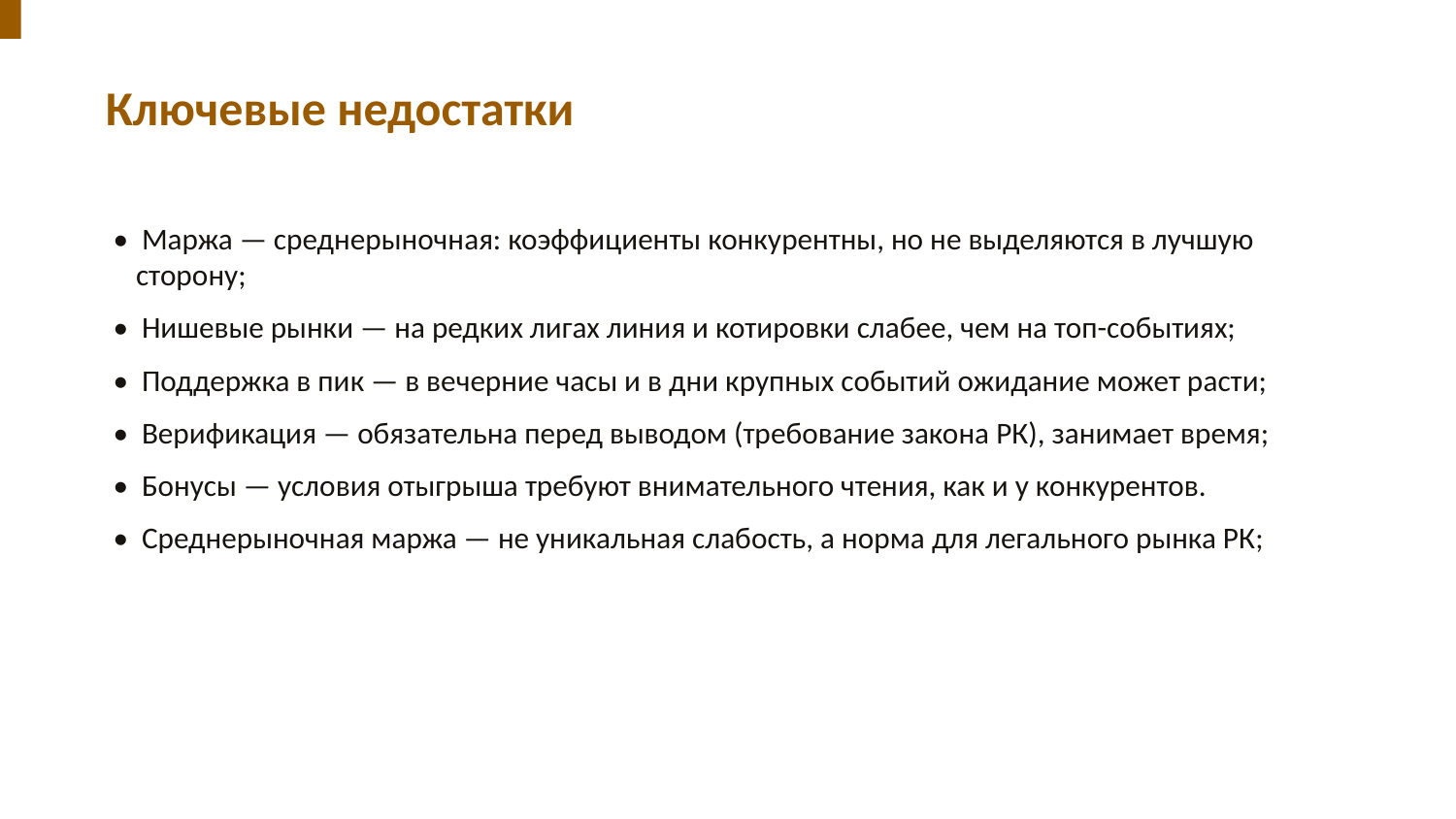

Ключевые недостатки
•  Маржа — среднерыночная: коэффициенты конкурентны, но не выделяются в лучшую сторону;
•  Нишевые рынки — на редких лигах линия и котировки слабее, чем на топ-событиях;
•  Поддержка в пик — в вечерние часы и в дни крупных событий ожидание может расти;
•  Верификация — обязательна перед выводом (требование закона РК), занимает время;
•  Бонусы — условия отыгрыша требуют внимательного чтения, как и у конкурентов.
•  Среднерыночная маржа — не уникальная слабость, а норма для легального рынка РК;